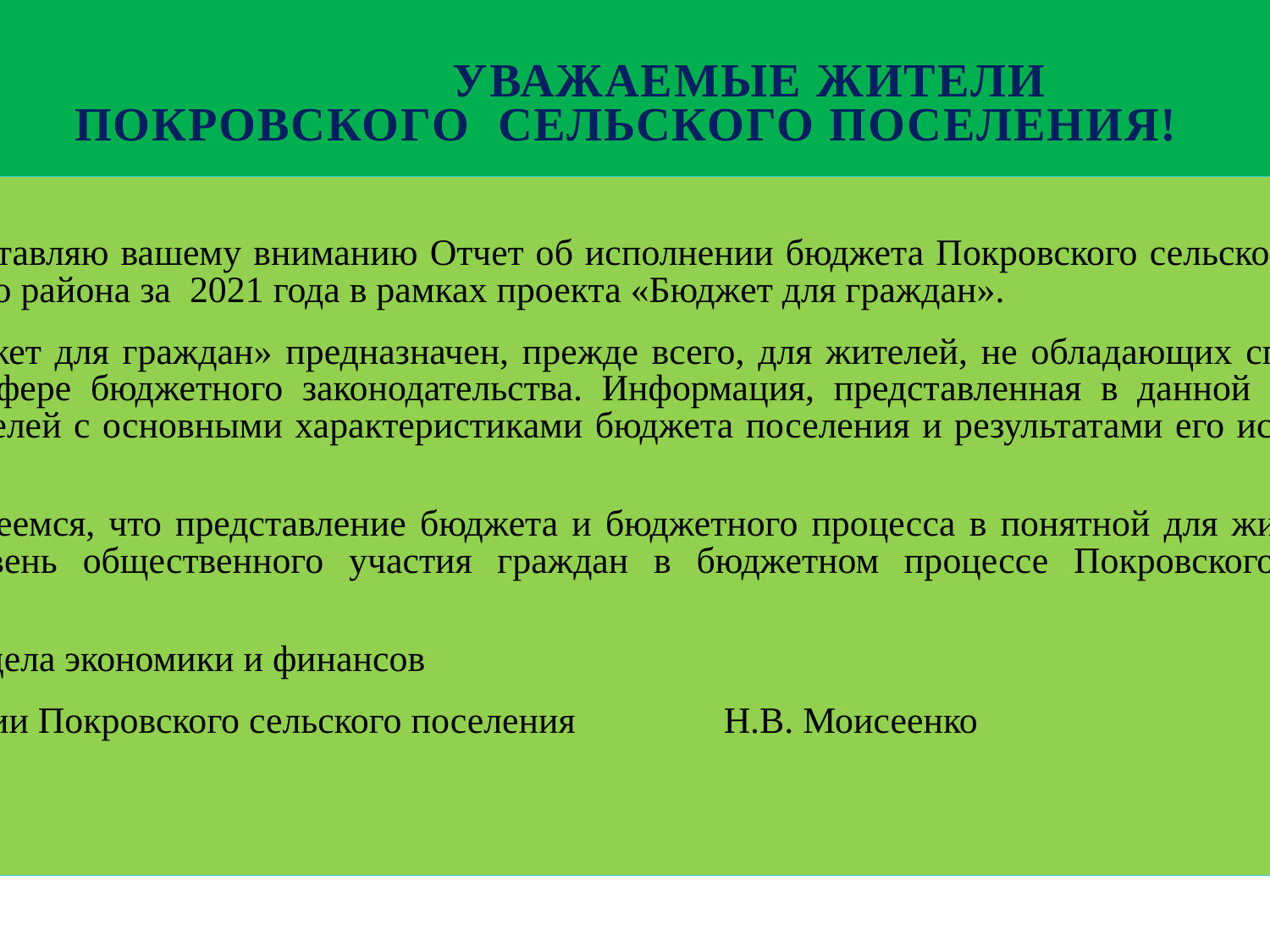

# Уважаемые жители ПОКРОВСКОГО  сельского поселения!
	Представляю вашему вниманию Отчет об исполнении бюджета Покровского сельского поселения Неклиновского района за  2021 года в рамках проекта «Бюджет для граждан».
	«Бюджет для граждан» предназначен, прежде всего, для жителей, не обладающих специальными знаниями в сфере бюджетного законодательства. Информация, представленная в данной презентации, знакомит жителей с основными характеристиками бюджета поселения и результатами его исполнения за  2021 года.
        	Надеемся, что представление бюджета и бюджетного процесса в понятной для жителей форме повысит уровень общественного участия граждан в бюджетном процессе Покровского  сельского поселения.
Начальник отдела экономики и финансов
Администрации Покровского сельского поселения                Н.В. Моисеенко